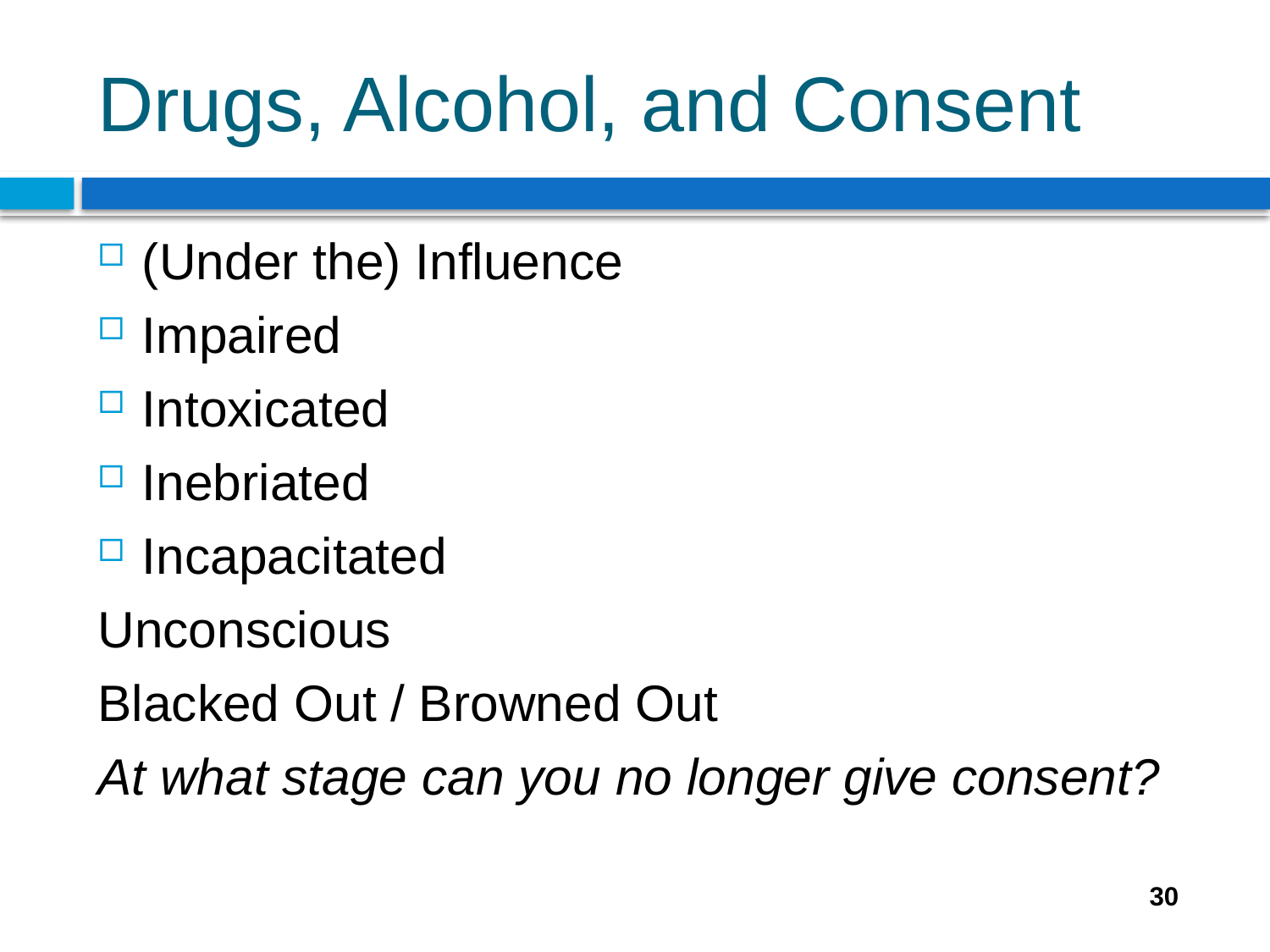

# Drugs, Alcohol, and Consent
(Under the) Influence
Impaired
Intoxicated
Inebriated
Incapacitated
Unconscious
Blacked Out / Browned Out
At what stage can you no longer give consent?
30